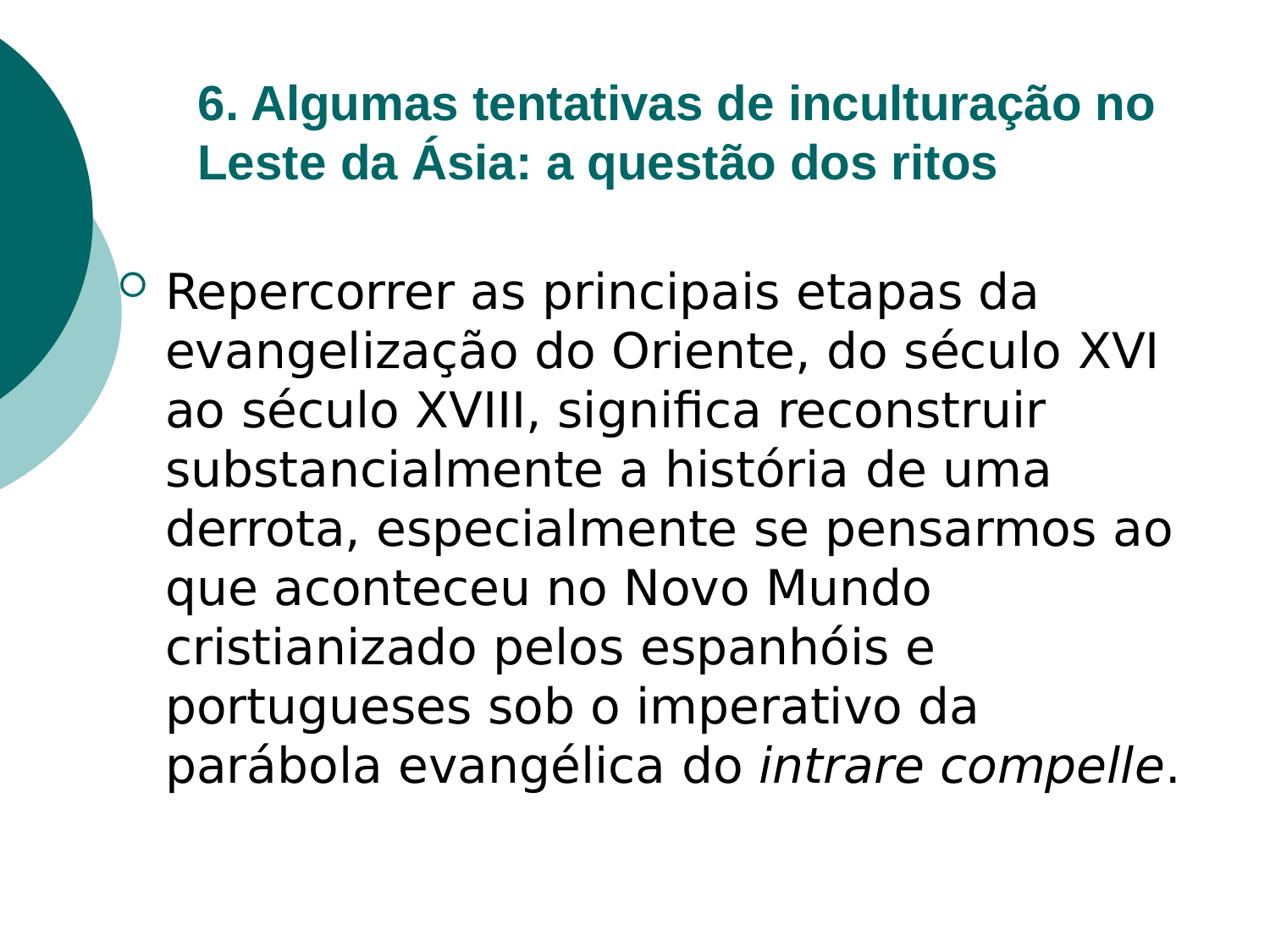

# 6. Algumas tentativas de inculturação no Leste da Ásia: a questão dos ritos
Repercorrer as principais etapas da evangelização do Oriente, do século XVI ao século XVIII, significa reconstruir substancialmente a história de uma derrota, especialmente se pensarmos ao que aconteceu no Novo Mundo cristianizado pelos espanhóis e portugueses sob o imperativo da parábola evangélica do intrare compelle.